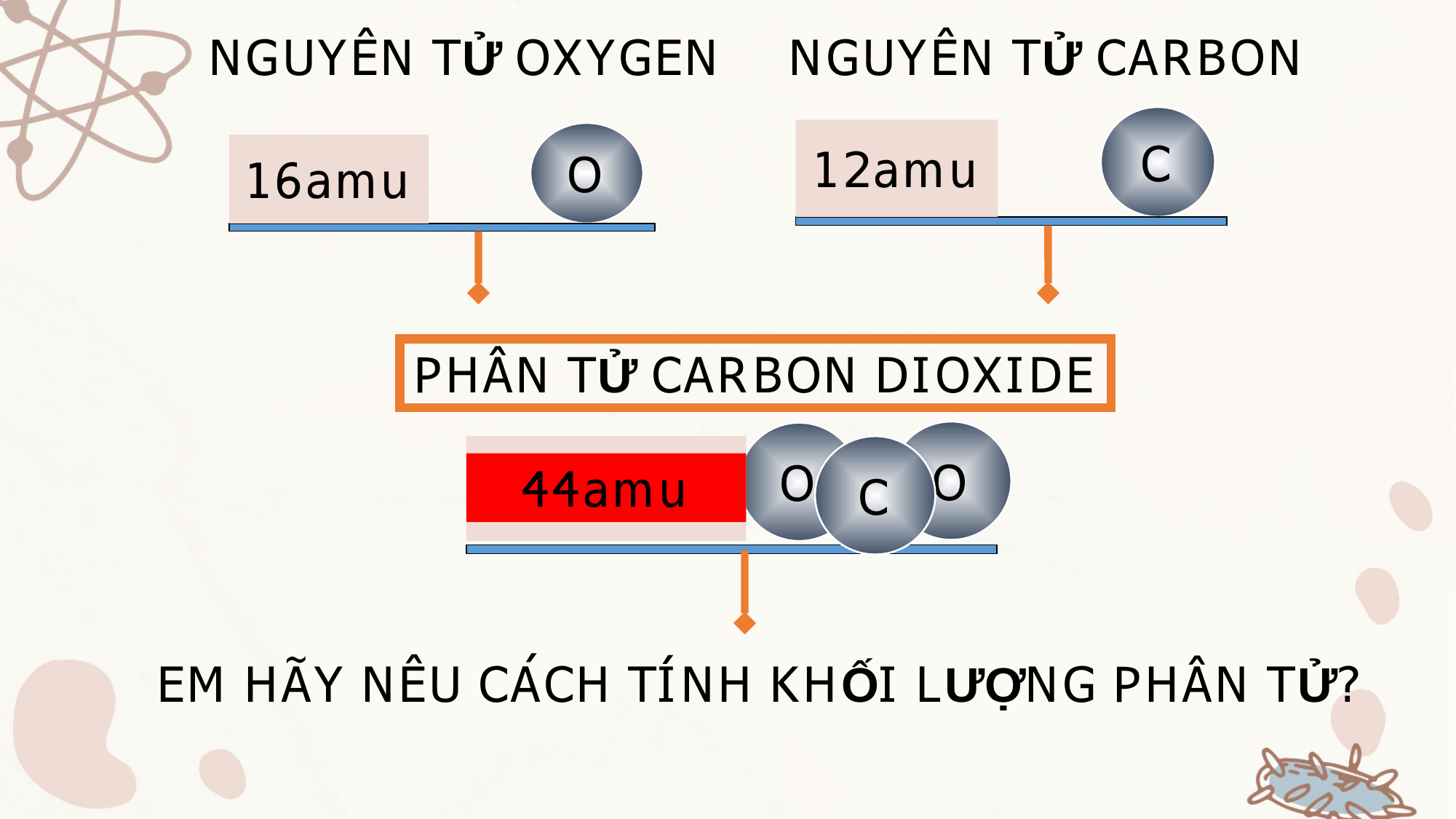

NGUYÊN TỬ OXYGEN
NGUYÊN TỬ CARBON
C
12amu

O
16amu

PHÂN TỬ CARBON DIOXIDE
O
O
C
?
44amu

EM HÃY NÊU CÁCH TÍNH KHỐI LƯỢNG PHÂN TỬ?